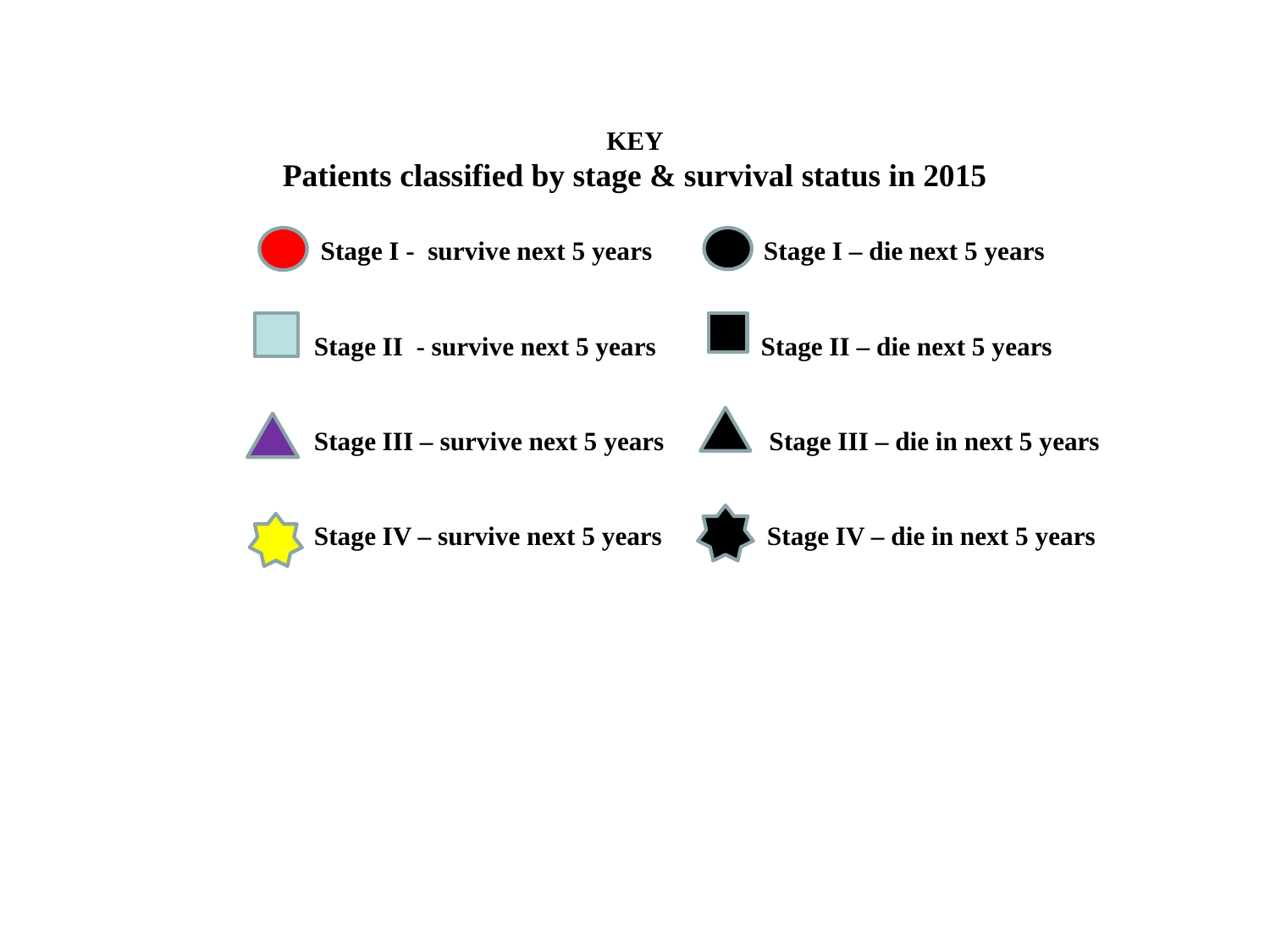

# KEY Patients classified by stage & survival status in 2015
                       Stage I -  survive next 5 years                 Stage I – die next 5 years

                      Stage II  - survive next 5 years                Stage II – die next 5 years

                      Stage III – survive next 5 years                Stage III – die in next 5 years

                      Stage IV – survive next 5 years                Stage IV – die in next 5 years